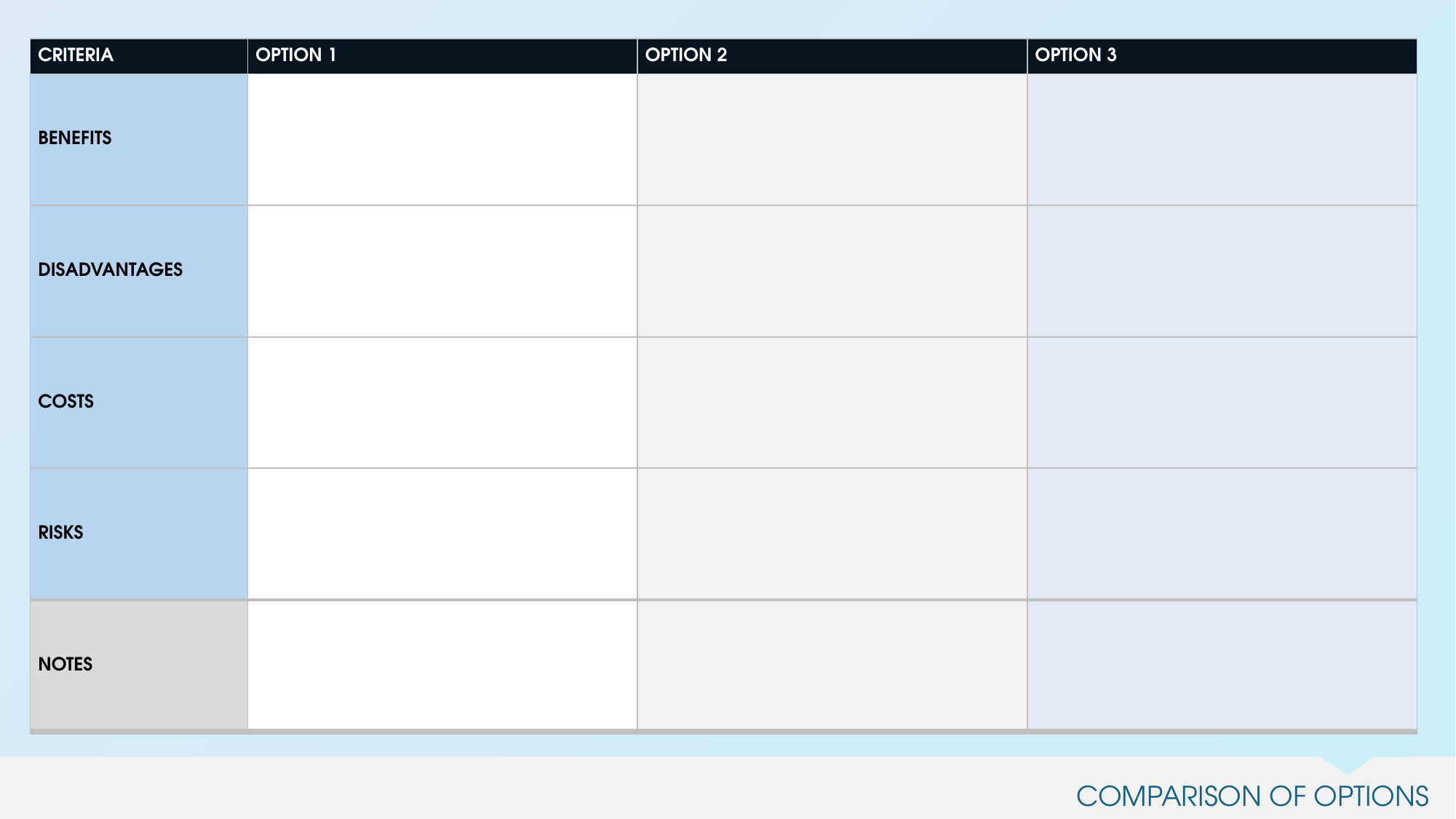

| CRITERIA | OPTION 1 | OPTION 2 | OPTION 3 |
| --- | --- | --- | --- |
| BENEFITS |  |  |  |
| DISADVANTAGES |  |  |  |
| COSTS |  |  |  |
| RISKS |  |  |  |
| NOTES |  |  |  |

COMPARISON OF OPTIONS